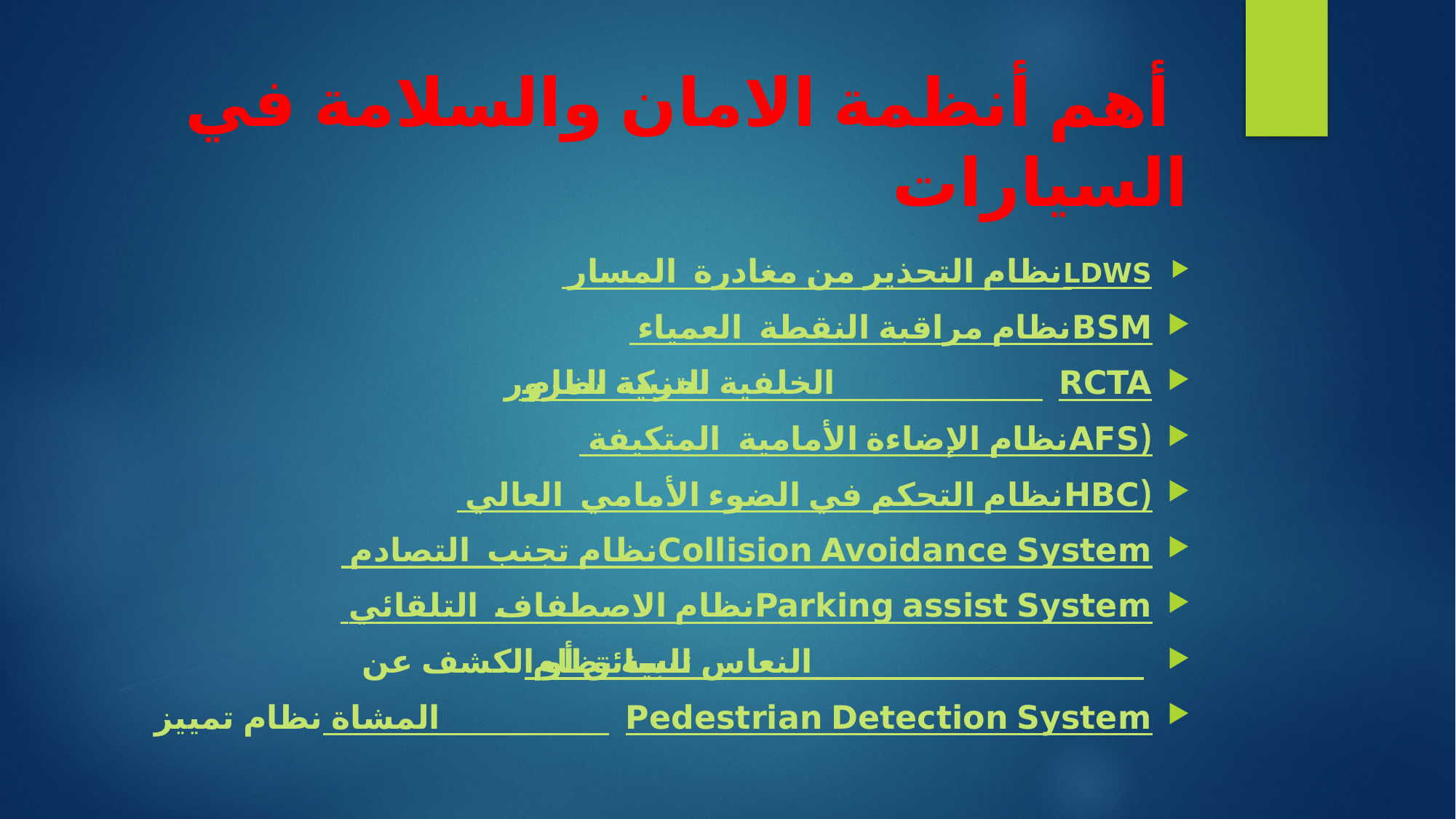

# أهم أنظمة الامان والسلامة في السيارات
 نظام التحذير من مغادرة المسار LDWS
 نظام مراقبة النقطة العمياء BSM
 نظام التنبية لحركة المرور الخلفية RCTA
 نظام الإضاءة الأمامية المتكيفة AFS)
 نظام التحكم في الضوء الأمامي العالي HBC)
 نظام تجنب التصادم Collision Avoidance System
 نظام الاصطفاف التلقائي Parking assist System
 نظام تنبية السائق أو الكشف عن النعاس
 نظام تمييز المشاة Pedestrian Detection System